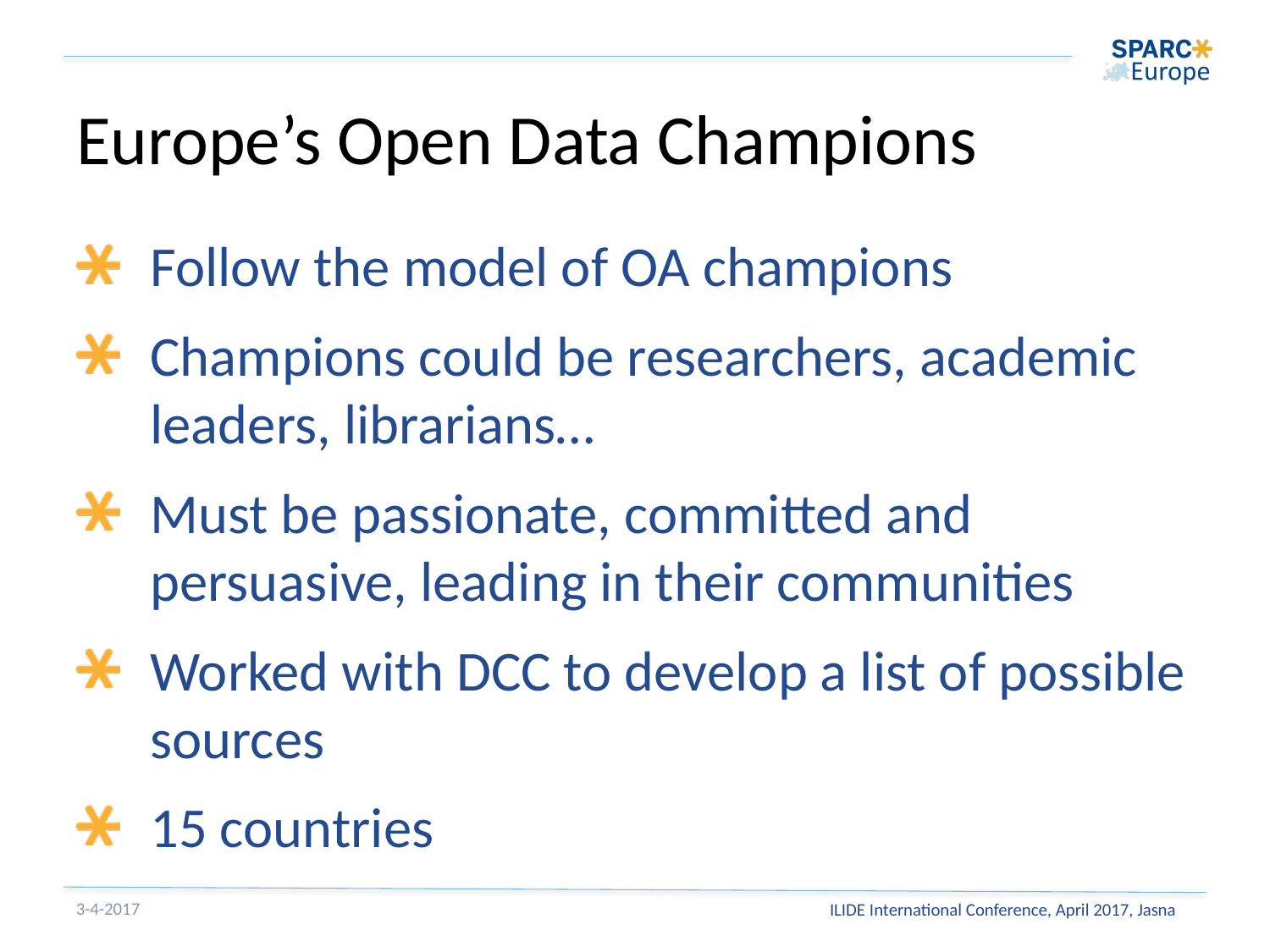

# Europe’s Open Data Champions
Follow the model of OA champions
Champions could be researchers, academic leaders, librarians…
Must be passionate, committed and persuasive, leading in their communities
Worked with DCC to develop a list of possible sources
15 countries